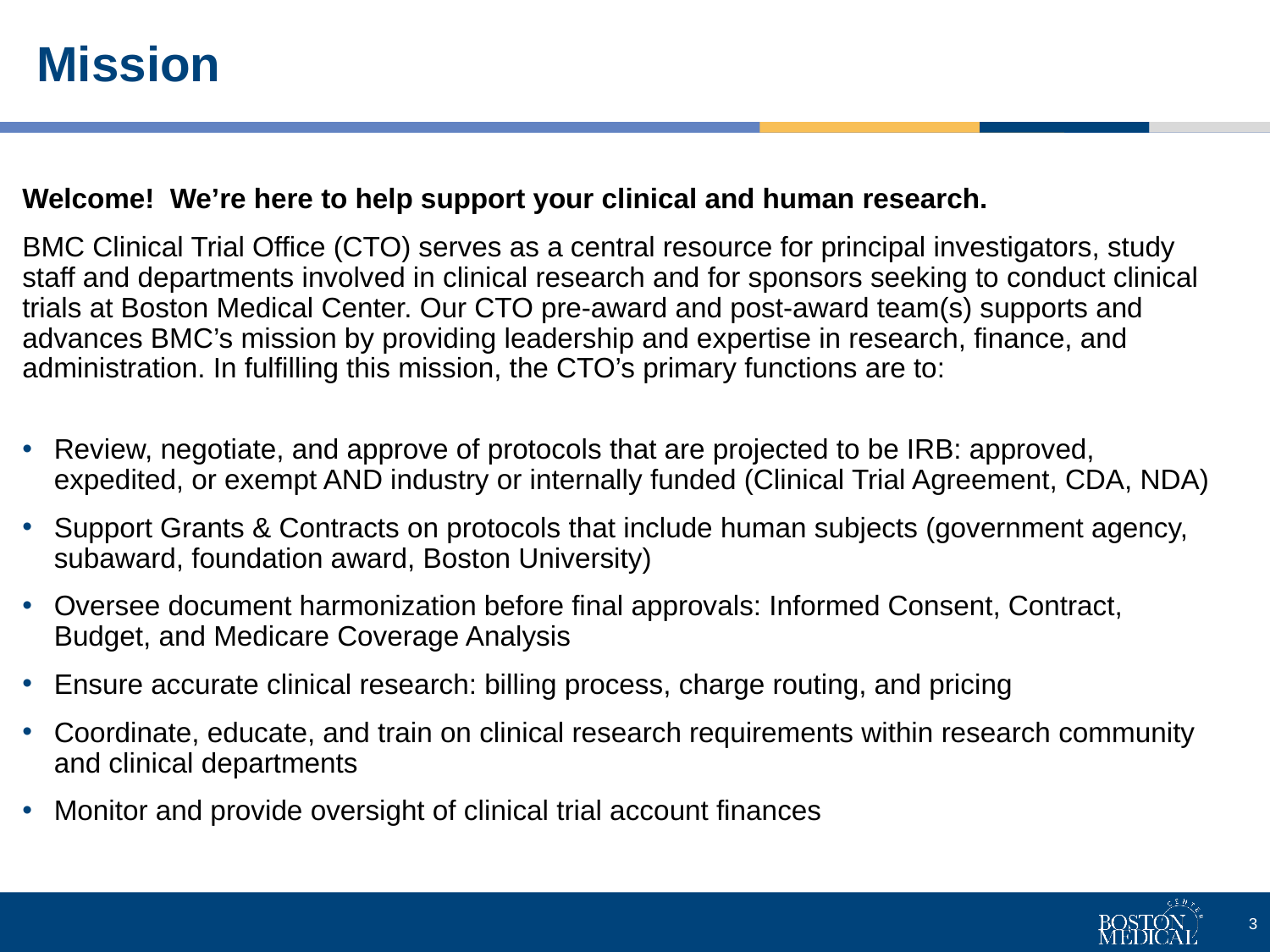

# Mission

Welcome!  We’re here to help support your clinical and human research.
BMC Clinical Trial Office (CTO) serves as a central resource for principal investigators, study staff and departments involved in clinical research and for sponsors seeking to conduct clinical trials at Boston Medical Center. Our CTO pre-award and post-award team(s) supports and advances BMC’s mission by providing leadership and expertise in research, finance, and administration. In fulfilling this mission, the CTO’s primary functions are to:

Review, negotiate, and approve of protocols that are projected to be IRB: approved, expedited, or exempt AND industry or internally funded (Clinical Trial Agreement, CDA, NDA)
Support Grants & Contracts on protocols that include human subjects (government agency, subaward, foundation award, Boston University)
Oversee document harmonization before final approvals: Informed Consent, Contract, Budget, and Medicare Coverage Analysis
Ensure accurate clinical research: billing process, charge routing, and pricing
Coordinate, educate, and train on clinical research requirements within research community and clinical departments
Monitor and provide oversight of clinical trial account finances